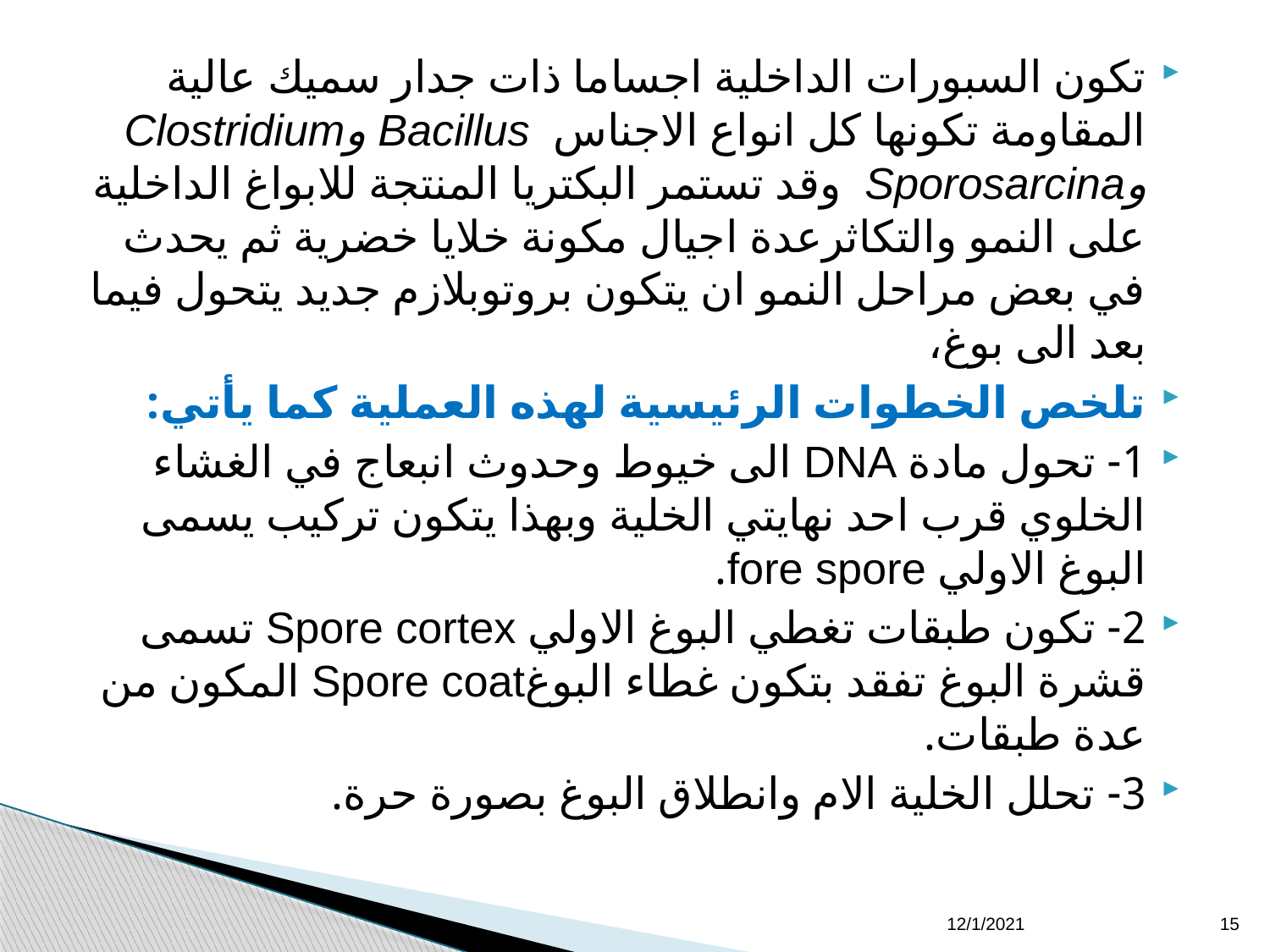

تكون السبورات الداخلية اجساما ذات جدار سميك عالية المقاومة تكونها كل انواع الاجناس  Bacillus وClostridium وSporosarcina  وقد تستمر البكتريا المنتجة للابواغ الداخلية على النمو والتكاثرعدة اجيال مكونة خلايا خضرية ثم يحدث في بعض مراحل النمو ان يتكون بروتوبلازم جديد يتحول فيما بعد الى بوغ،
تلخص الخطوات الرئيسية لهذه العملية كما يأتي:
1- تحول مادة DNA الى خيوط وحدوث انبعاج في الغشاء الخلوي قرب احد نهايتي الخلية وبهذا يتكون تركيب يسمى البوغ الاولي fore spore.
2- تكون طبقات تغطي البوغ الاولي Spore cortex تسمى قشرة البوغ تفقد بتكون غطاء البوغSpore coat المكون من عدة طبقات.
3- تحلل الخلية الام وانطلاق البوغ بصورة حرة.

12/1/2021
15